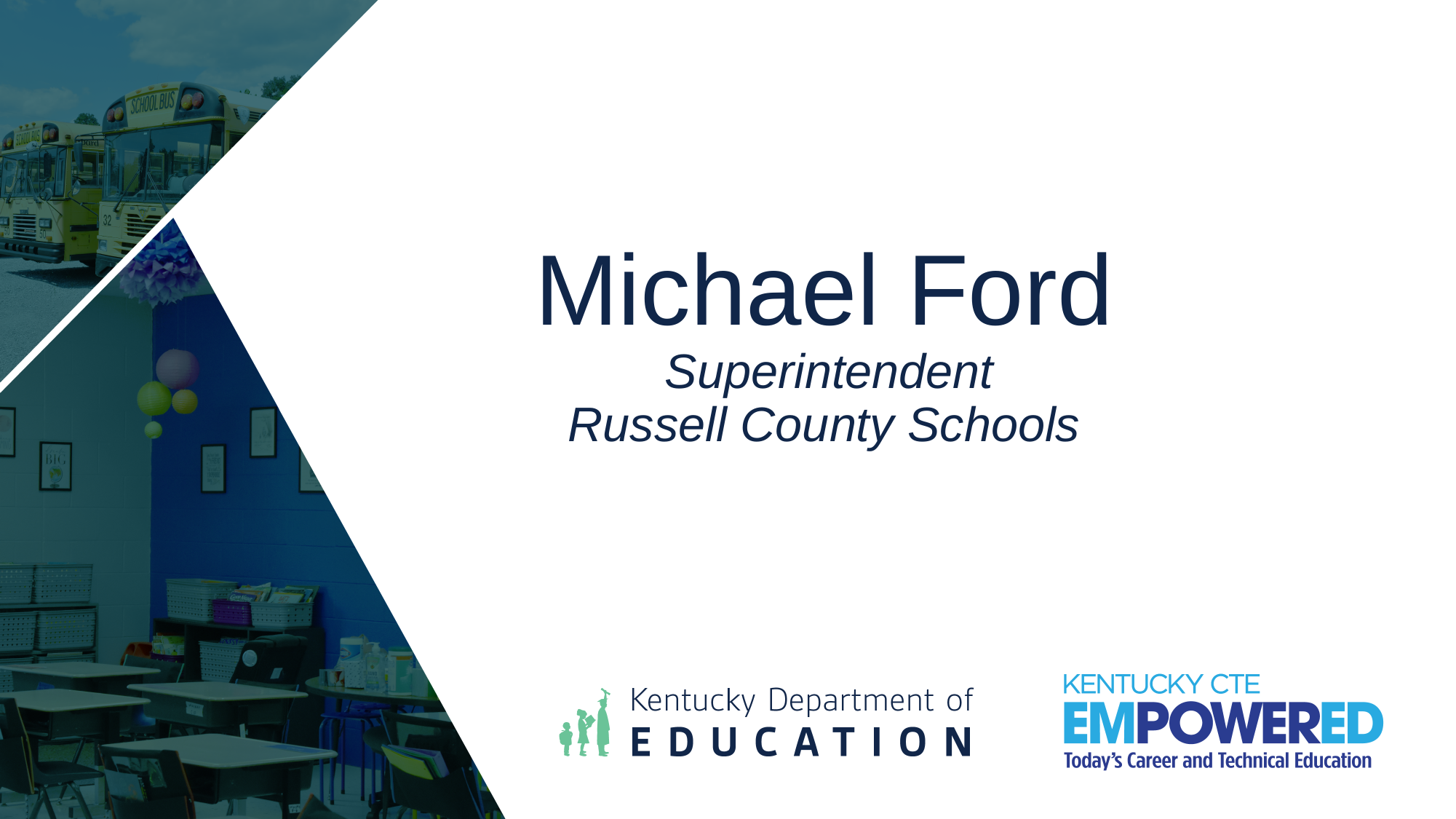

# Michael Ford Superintendent Russell County Schools